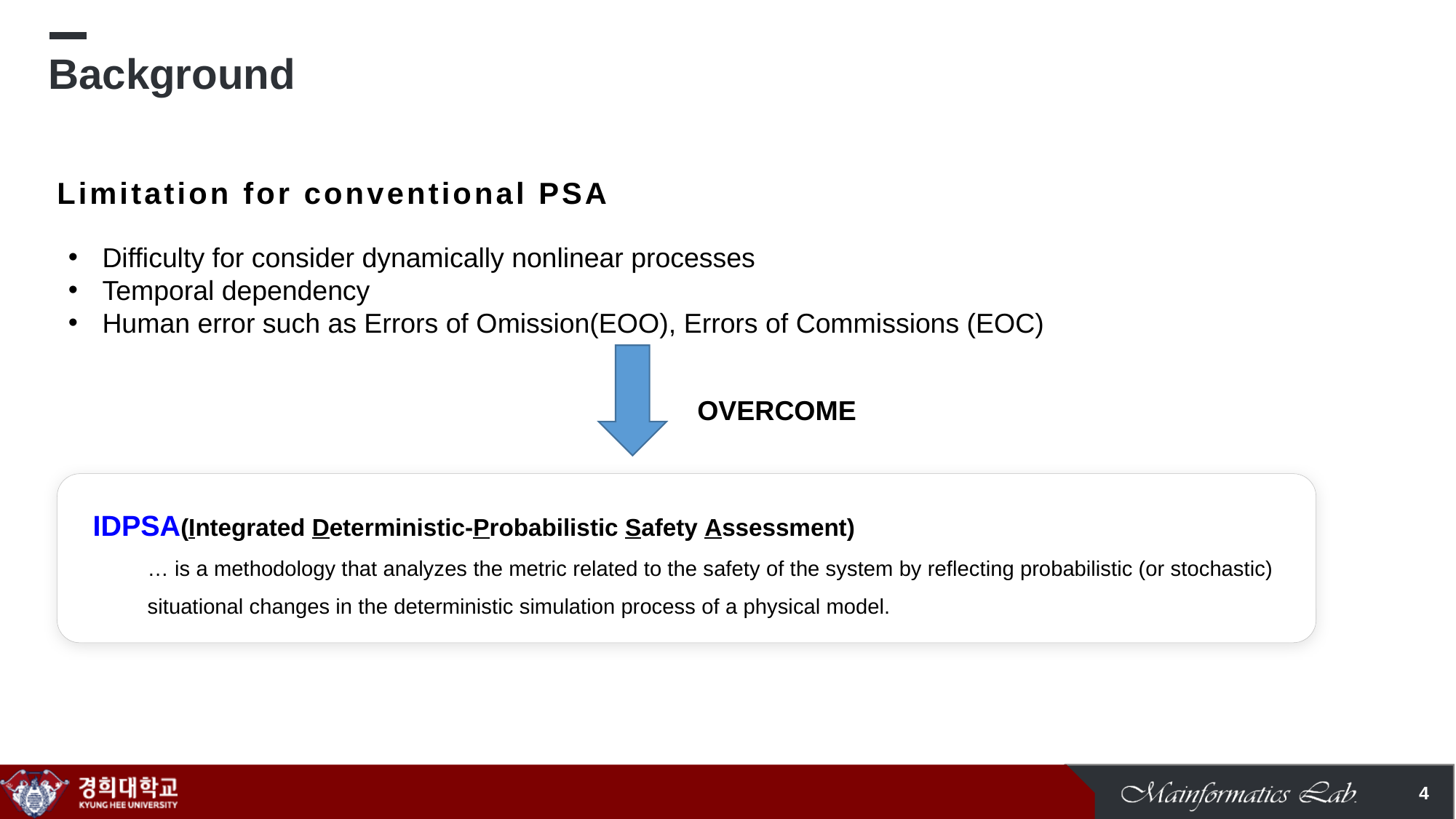

# Background
Limitation for conventional PSA
Difficulty for consider dynamically nonlinear processes
Temporal dependency
Human error such as Errors of Omission(EOO), Errors of Commissions (EOC)

OVERCOME

IDPSA(Integrated Deterministic-Probabilistic Safety Assessment)
… is a methodology that analyzes the metric related to the safety of the system by reflecting probabilistic (or stochastic) situational changes in the deterministic simulation process of a physical model.
4